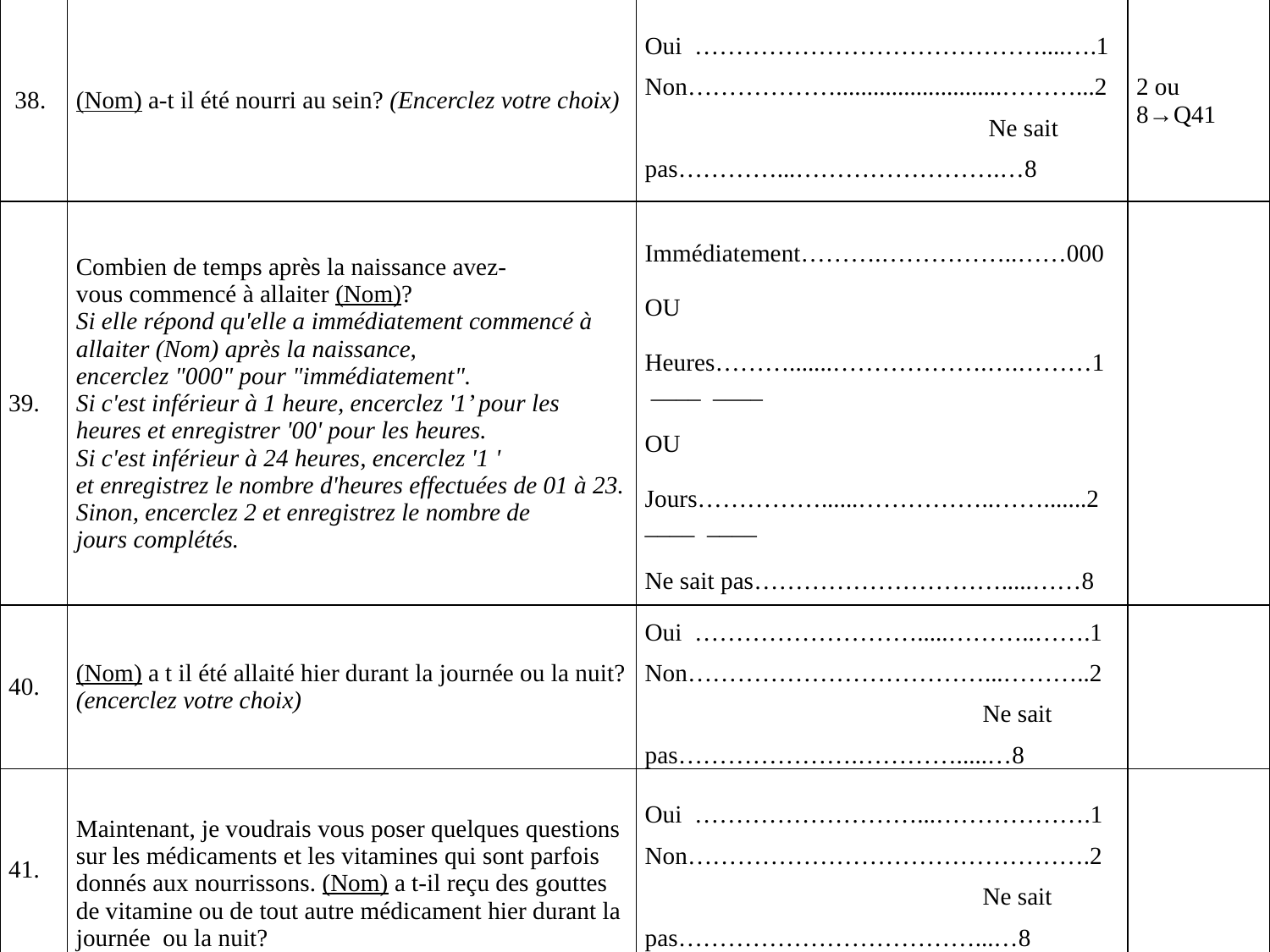

| 38. | (Nom) a-t il été nourri au sein? (Encerclez votre choix) | Oui ……………………………………....….1 Non………………...........................………...2 Ne sait pas…………...…………………….…8 | 2 ou 8→Q41 |
| --- | --- | --- | --- |
| 39. | Combien de temps après la naissance avez-vous commencé à allaiter (Nom)? Si elle répond qu'elle a immédiatement commencé à allaiter (Nom) après la naissance, encerclez "000" pour "immédiatement". Si c'est inférieur à 1 heure, encerclez '1’ pour les heures et enregistrer '00' pour les heures. Si c'est inférieur à 24 heures, encerclez '1 ' et enregistrez le nombre d'heures effectuées de 01 à 23. Sinon, encerclez 2 et enregistrez le nombre de jours complétés. | Immédiatement……….……………..……000 OU Heures……….......……………….….………1 \_\_\_\_ \_\_\_\_ OU Jours……………......……………..…….......2 \_\_\_\_ \_\_\_\_ Ne sait pas………………………….....……8 |  |
| 40. | (Nom) a t il été allaité hier durant la journée ou la nuit? (encerclez votre choix) | Oui ……………………….....………..…….1 Non………………………………...………..2 Ne sait pas………………….………….....…8 |  |
| 41. | Maintenant, je voudrais vous poser quelques questions sur les médicaments et les vitamines qui sont parfois donnés aux nourrissons. (Nom) a t-il reçu des gouttes de vitamine ou de tout autre médicament hier durant la journée ou la nuit? | Oui ………………………...……………….1 Non………………………………………….2 Ne sait pas………………………………...…8 |  |